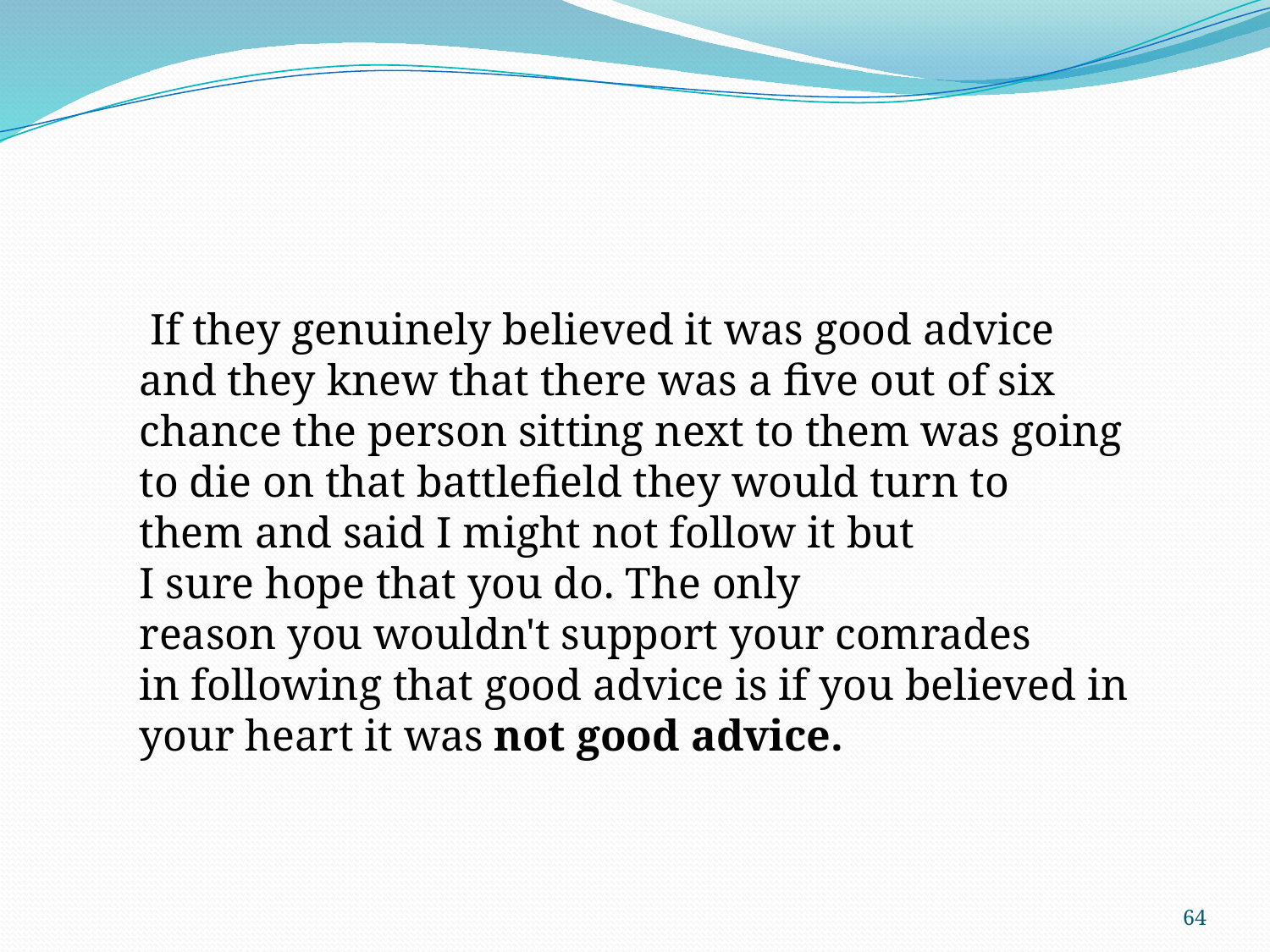

If they genuinely believed it was good advice and they knew that there was a five out of six chance the person sitting next to them was going to die on that battlefield they would turn to them and said I might not follow it but I sure hope that you do. The only reason you wouldn't support your comrades in following that good advice is if you believed in your heart it was not good advice.
64